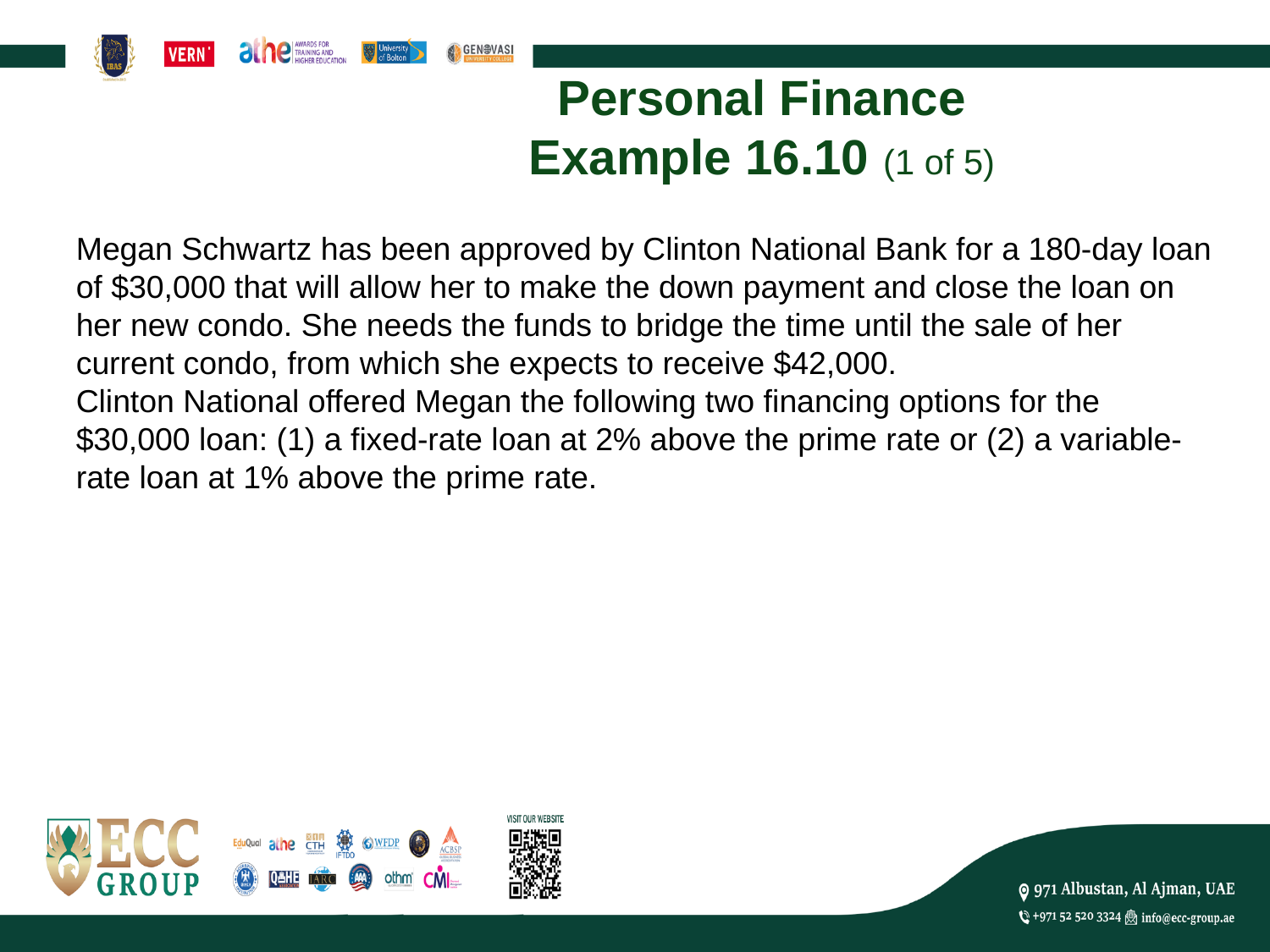

# Personal Finance Example 16.10 (1 of 5)
Megan Schwartz has been approved by Clinton National Bank for a 180-day loan of $30,000 that will allow her to make the down payment and close the loan on her new condo. She needs the funds to bridge the time until the sale of her current condo, from which she expects to receive $42,000.
Clinton National offered Megan the following two financing options for the $30,000 loan: (1) a fixed-rate loan at 2% above the prime rate or (2) a variable-rate loan at 1% above the prime rate.